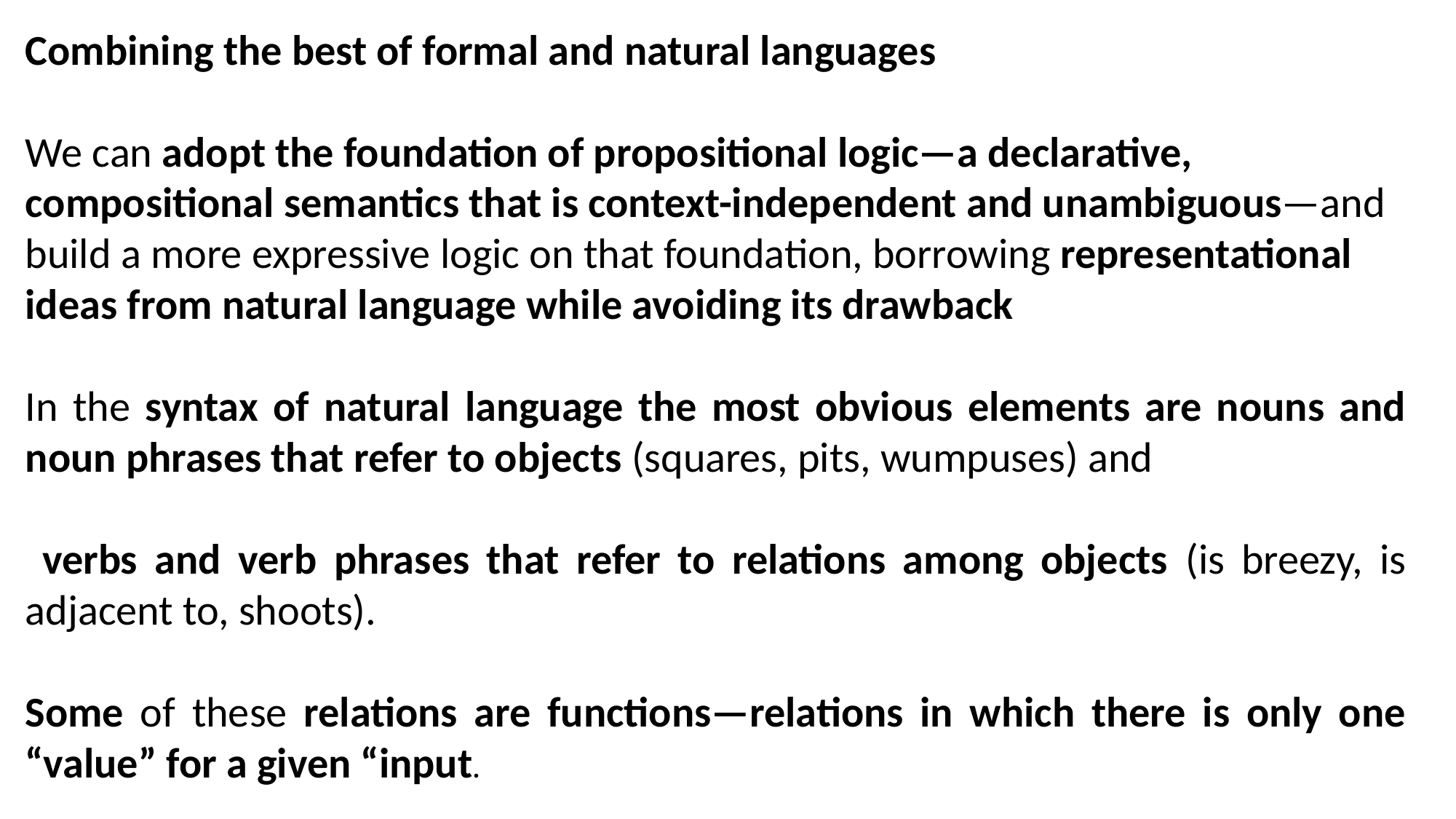

Combining the best of formal and natural languages

We can adopt the foundation of propositional logic—a declarative, compositional semantics that is context-independent and unambiguous—and build a more expressive logic on that foundation, borrowing representational ideas from natural language while avoiding its drawback

In the syntax of natural language the most obvious elements are nouns and noun phrases that refer to objects (squares, pits, wumpuses) and

 verbs and verb phrases that refer to relations among objects (is breezy, is adjacent to, shoots).

Some of these relations are functions—relations in which there is only one “value” for a given “input.